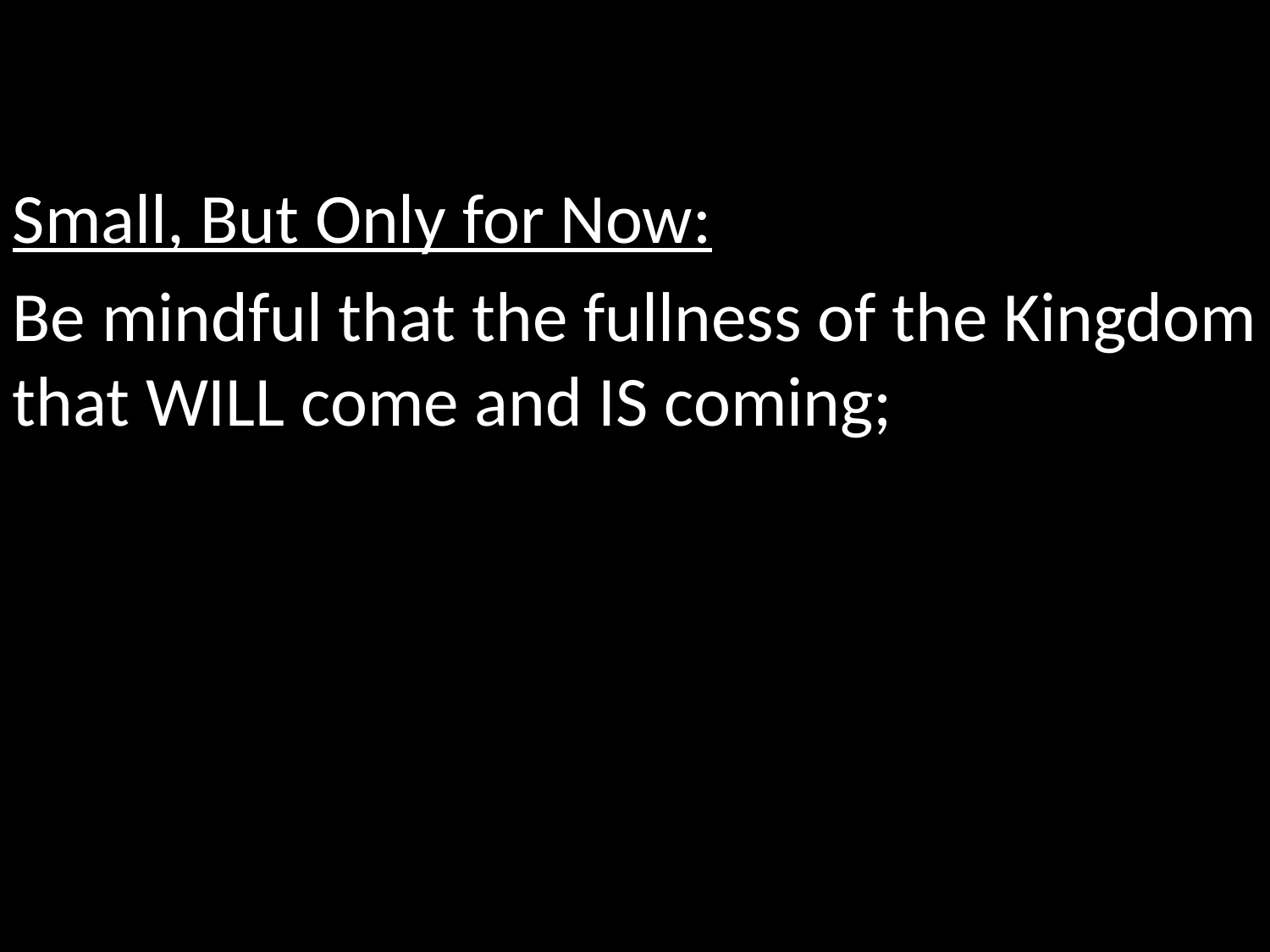

Small, But Only for Now:
Be mindful that the fullness of the Kingdom that WILL come and IS coming;